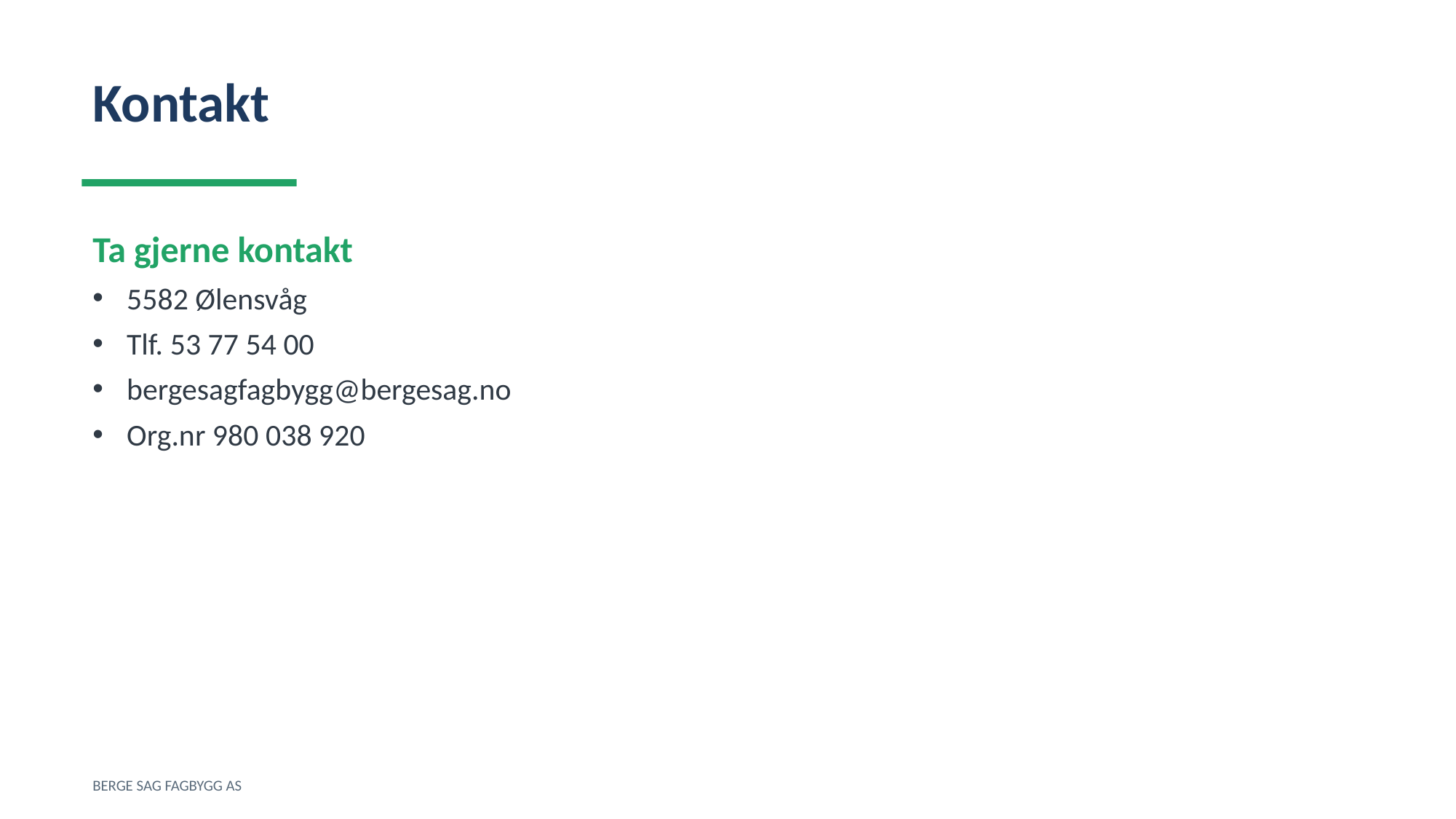

Kontakt

Ta gjerne kontakt
5582 Ølensvåg
Tlf. 53 77 54 00
bergesagfagbygg@bergesag.no
Org.nr 980 038 920
BERGE SAG FAGBYGG AS